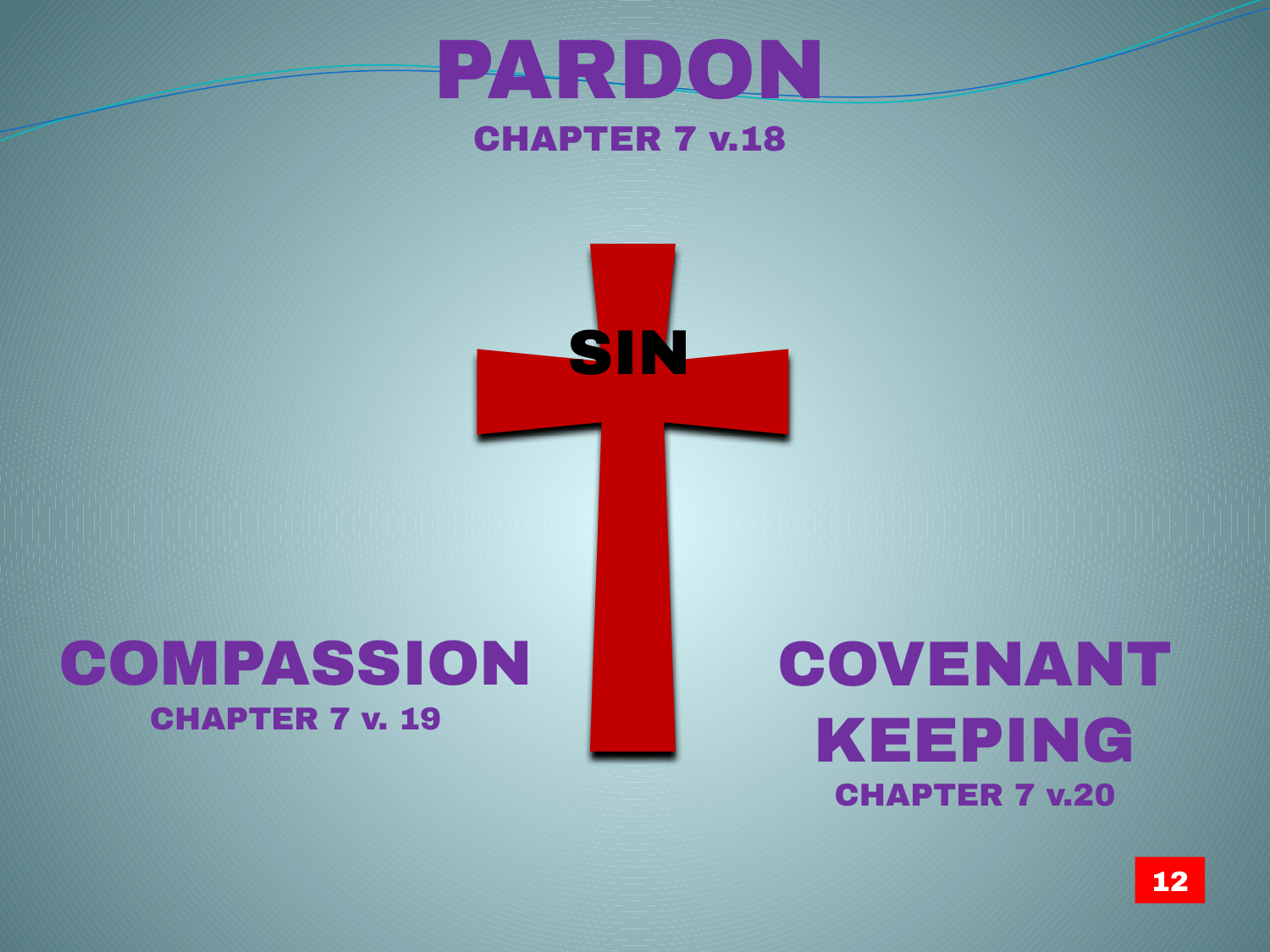

PARDON
CHAPTER 7 v.18
†
SIN
COMPASSION
CHAPTER 7 v. 19
COVENANT KEEPING
CHAPTER 7 v.20
12